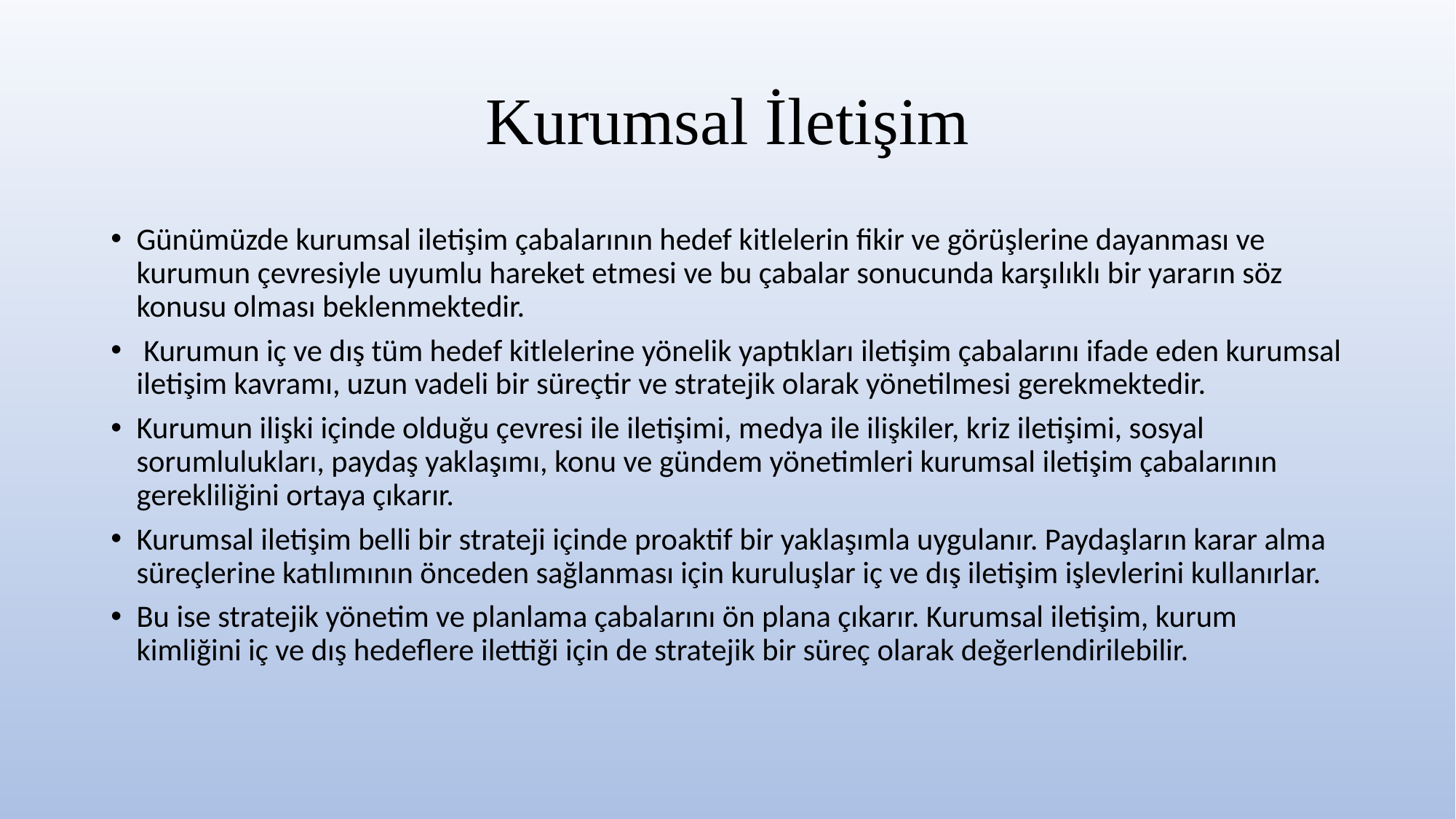

# Kurumsal İletişim
Günümüzde kurumsal iletişim çabalarının hedef kitlelerin fikir ve görüşlerine dayanması ve kurumun çevresiyle uyumlu hareket etmesi ve bu çabalar sonucunda karşılıklı bir yararın söz konusu olması beklenmektedir.
 Kurumun iç ve dış tüm hedef kitlelerine yönelik yaptıkları iletişim çabalarını ifade eden kurumsal iletişim kavramı, uzun vadeli bir süreçtir ve stratejik olarak yönetilmesi gerekmektedir.
Kurumun ilişki içinde olduğu çevresi ile iletişimi, medya ile ilişkiler, kriz iletişimi, sosyal sorumlulukları, paydaş yaklaşımı, konu ve gündem yönetimleri kurumsal iletişim çabalarının gerekliliğini ortaya çıkarır.
Kurumsal iletişim belli bir strateji içinde proaktif bir yaklaşımla uygulanır. Paydaşların karar alma süreçlerine katılımının önceden sağlanması için kuruluşlar iç ve dış iletişim işlevlerini kullanırlar.
Bu ise stratejik yönetim ve planlama çabalarını ön plana çıkarır. Kurumsal iletişim, kurum kimliğini iç ve dış hedeflere ilettiği için de stratejik bir süreç olarak değerlendirilebilir.